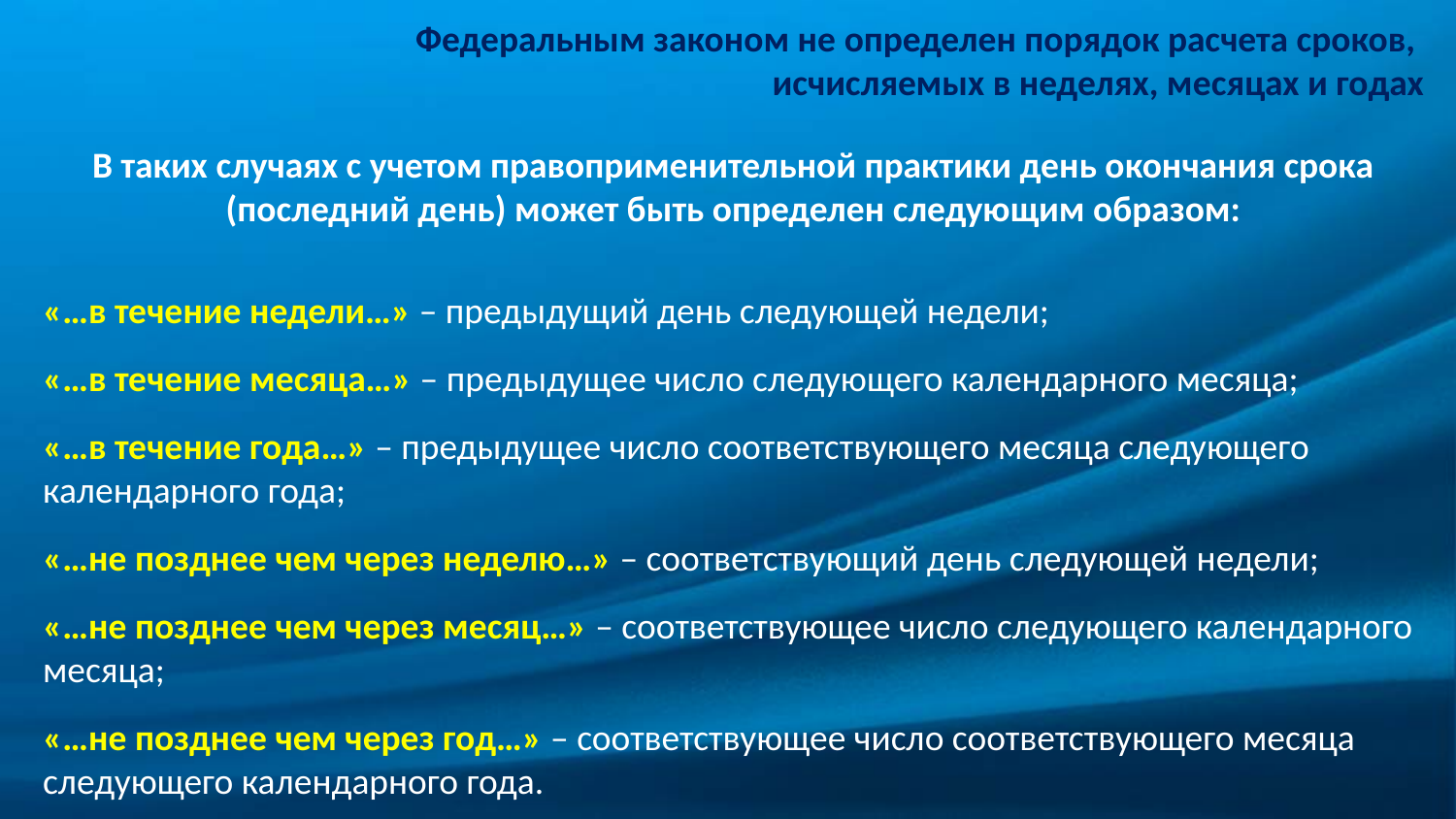

Федеральным законом не определен порядок расчета сроков,
исчисляемых в неделях, месяцах и годах

В таких случаях с учетом правоприменительной практики день окончания срока (последний день) может быть определен следующим образом:

«…в течение недели…» – предыдущий день следующей недели;
«…в течение месяца…» – предыдущее число следующего календарного месяца;
«…в течение года…» – предыдущее число соответствующего месяца следующего календарного года;
«…не позднее чем через неделю…» – соответствующий день следующей недели;
«…не позднее чем через месяц…» – соответствующее число следующего календарного месяца;
«…не позднее чем через год…» – соответствующее число соответствующего месяца следующего календарного года.